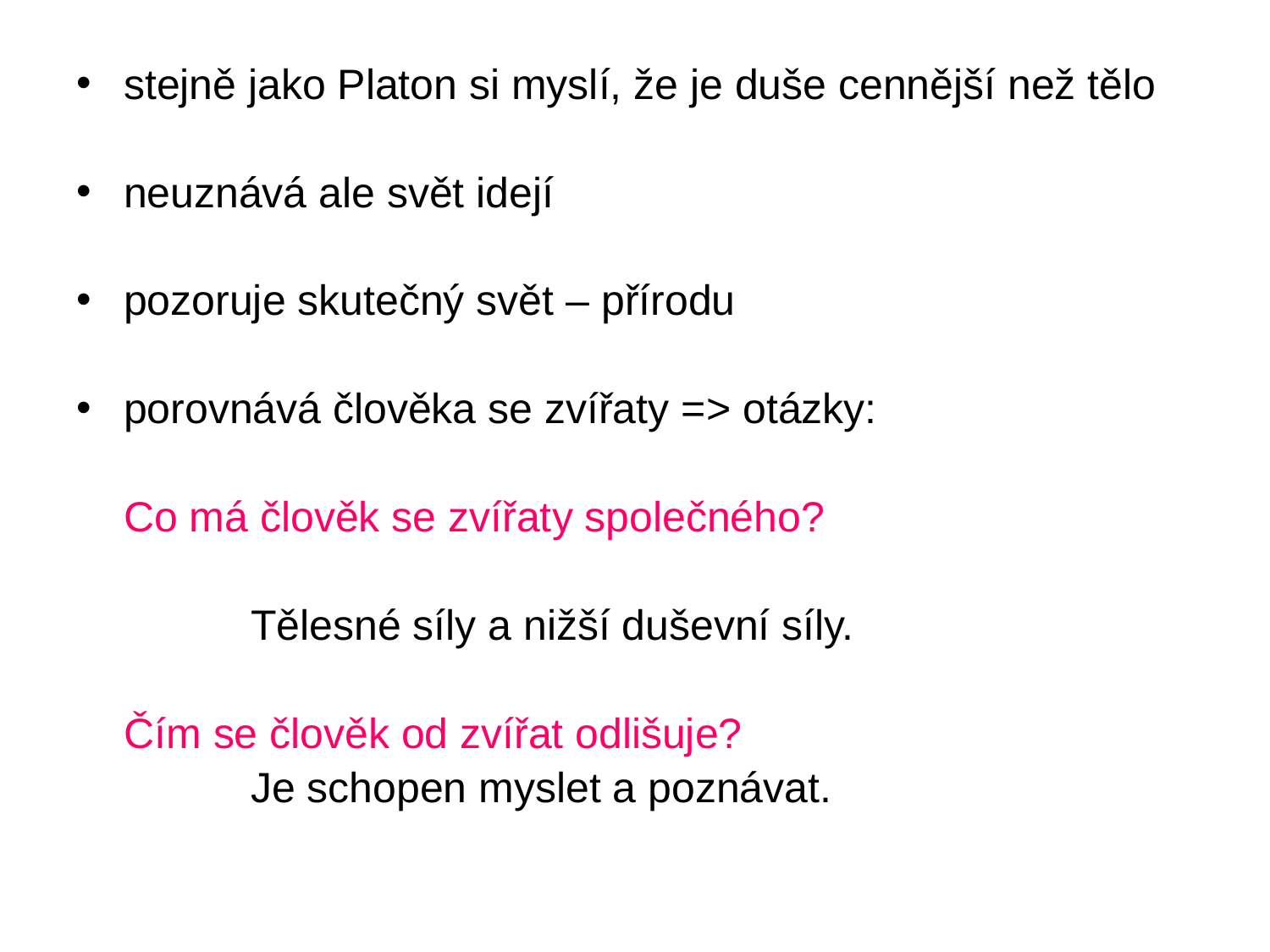

stejně jako Platon si myslí, že je duše cennější než tělo

neuznává ale svět idejí

pozoruje skutečný svět – přírodu

porovnává člověka se zvířaty => otázky:

	Co má člověk se zvířaty společného?

		Tělesné síly a nižší duševní síly.

	Čím se člověk od zvířat odlišuje?
		Je schopen myslet a poznávat.